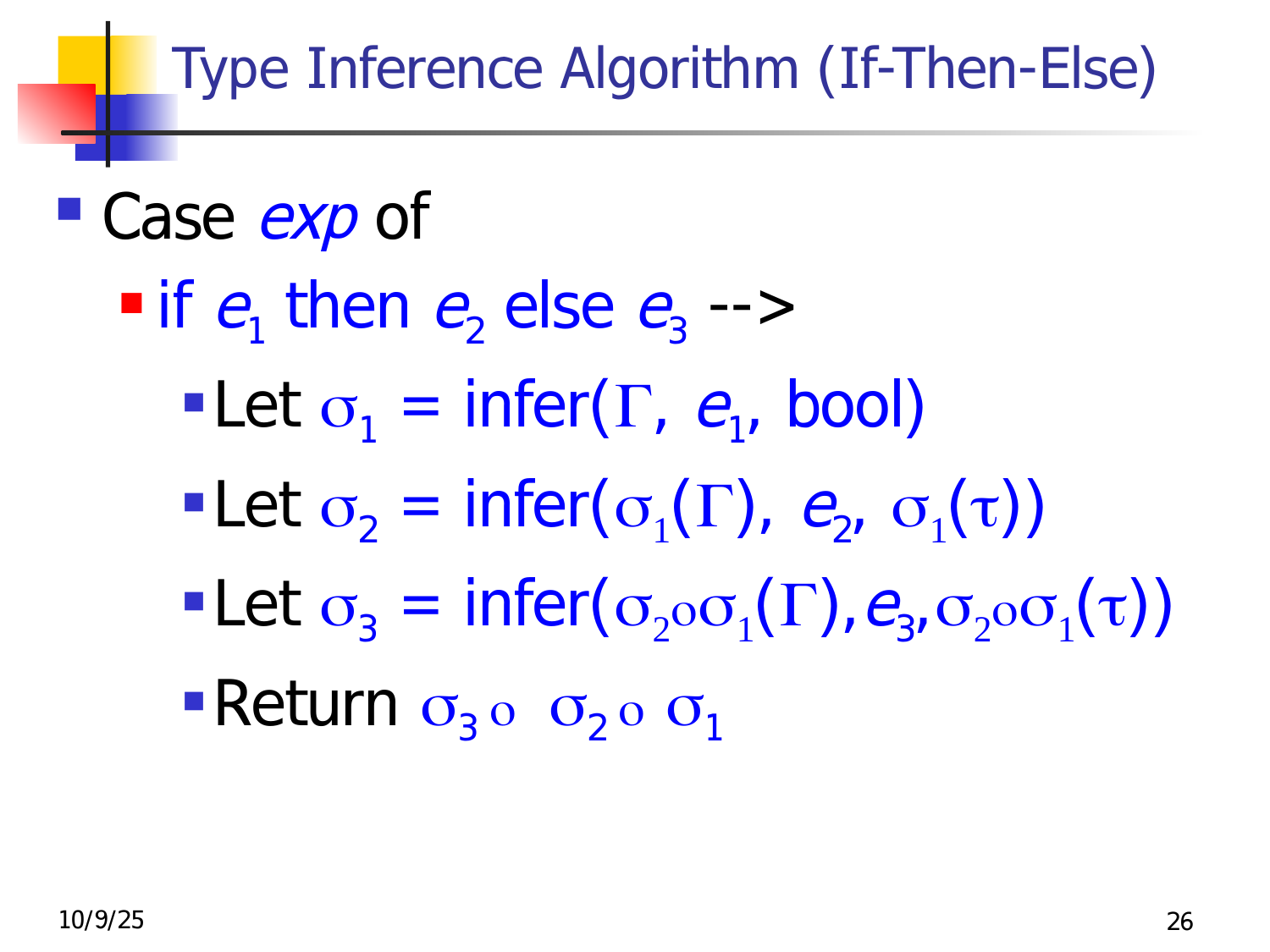

# Type Inference Algorithm (If-Then-Else)
Case exp of
if e1 then e2 else e3 -->
Let σ1 = infer(Γ, e1, bool)
Let σ2 = infer(σ1(Γ), e2, σ1(τ))
Let σ3 = infer(σ2οσ1(Γ),e3,σ2οσ1(τ))
Return σ3 ο σ2 ο σ1
10/9/25
26